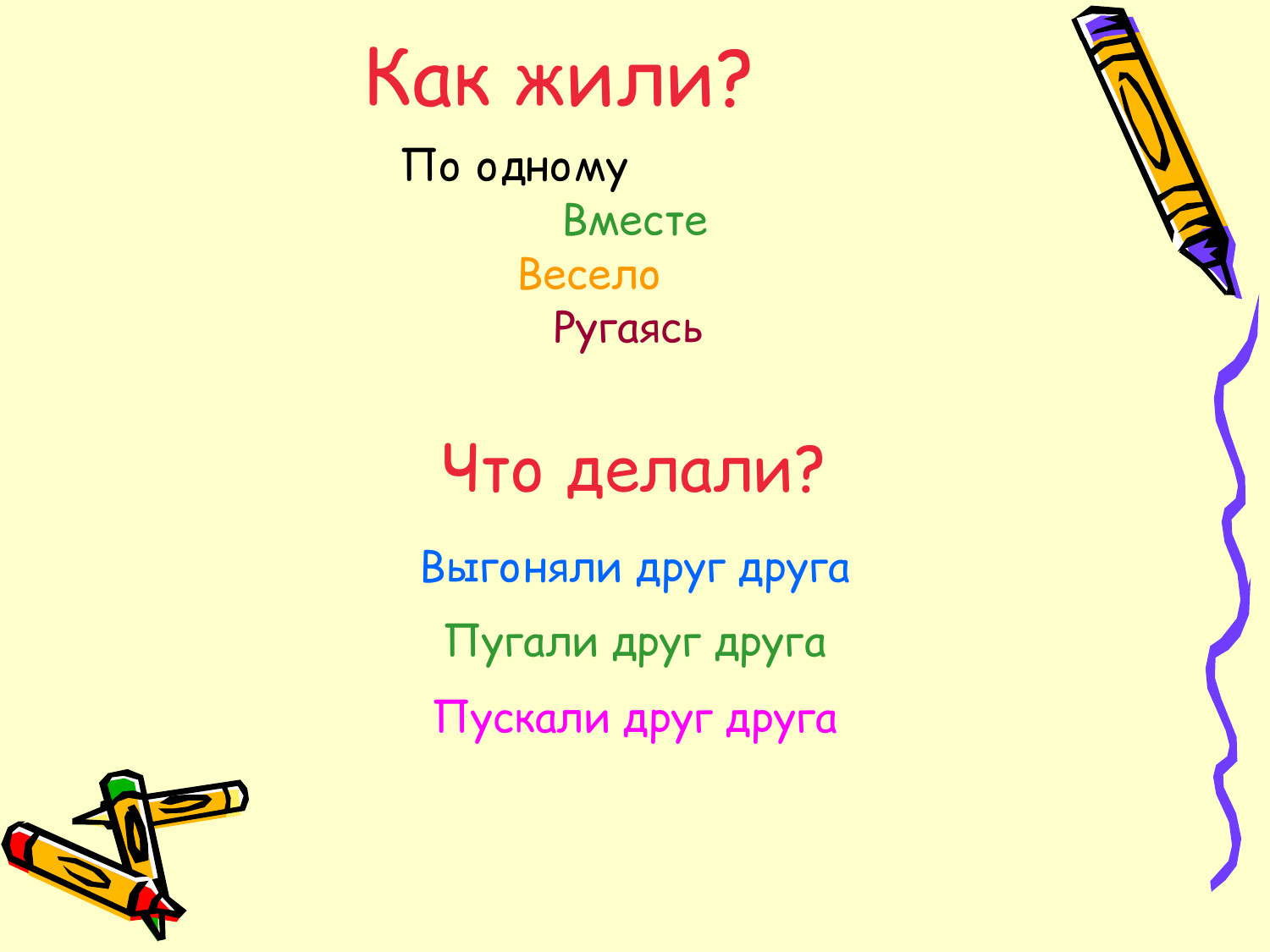

# Как жили?
По одному
 Вместе
Весело
Ругаясь

Что делали?

Выгоняли друг друга

Пугали друг друга

Пускали друг друга